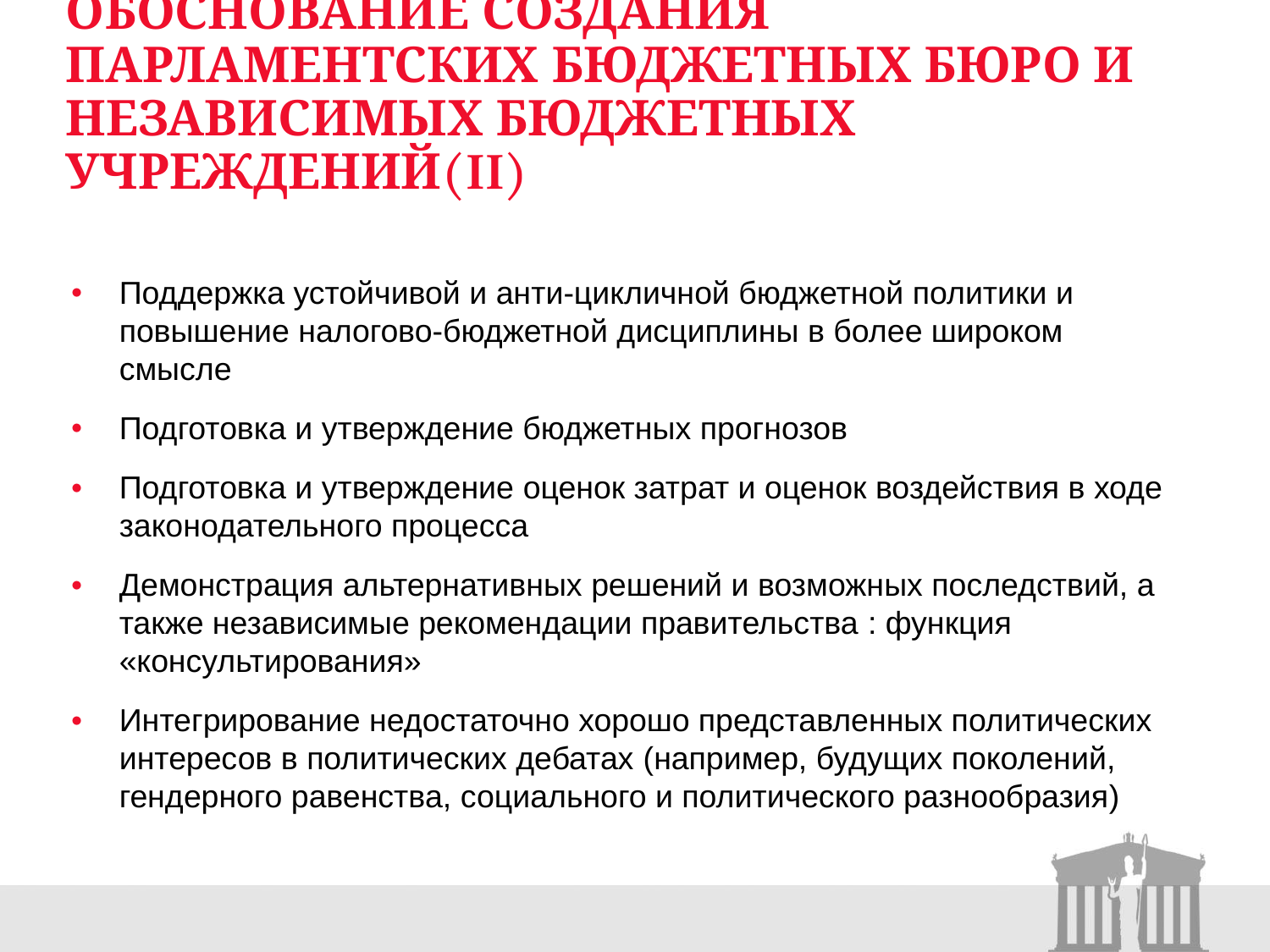

# Обоснование создания парламентских бюджетных бюро и независимых бюджетных учреждений(II)
Поддержка устойчивой и анти-цикличной бюджетной политики и повышение налогово-бюджетной дисциплины в более широком смысле
Подготовка и утверждение бюджетных прогнозов
Подготовка и утверждение оценок затрат и оценок воздействия в ходе законодательного процесса
Демонстрация альтернативных решений и возможных последствий, а также независимые рекомендации правительства : функция «консультирования»
Интегрирование недостаточно хорошо представленных политических интересов в политических дебатах (например, будущих поколений, гендерного равенства, социального и политического разнообразия)